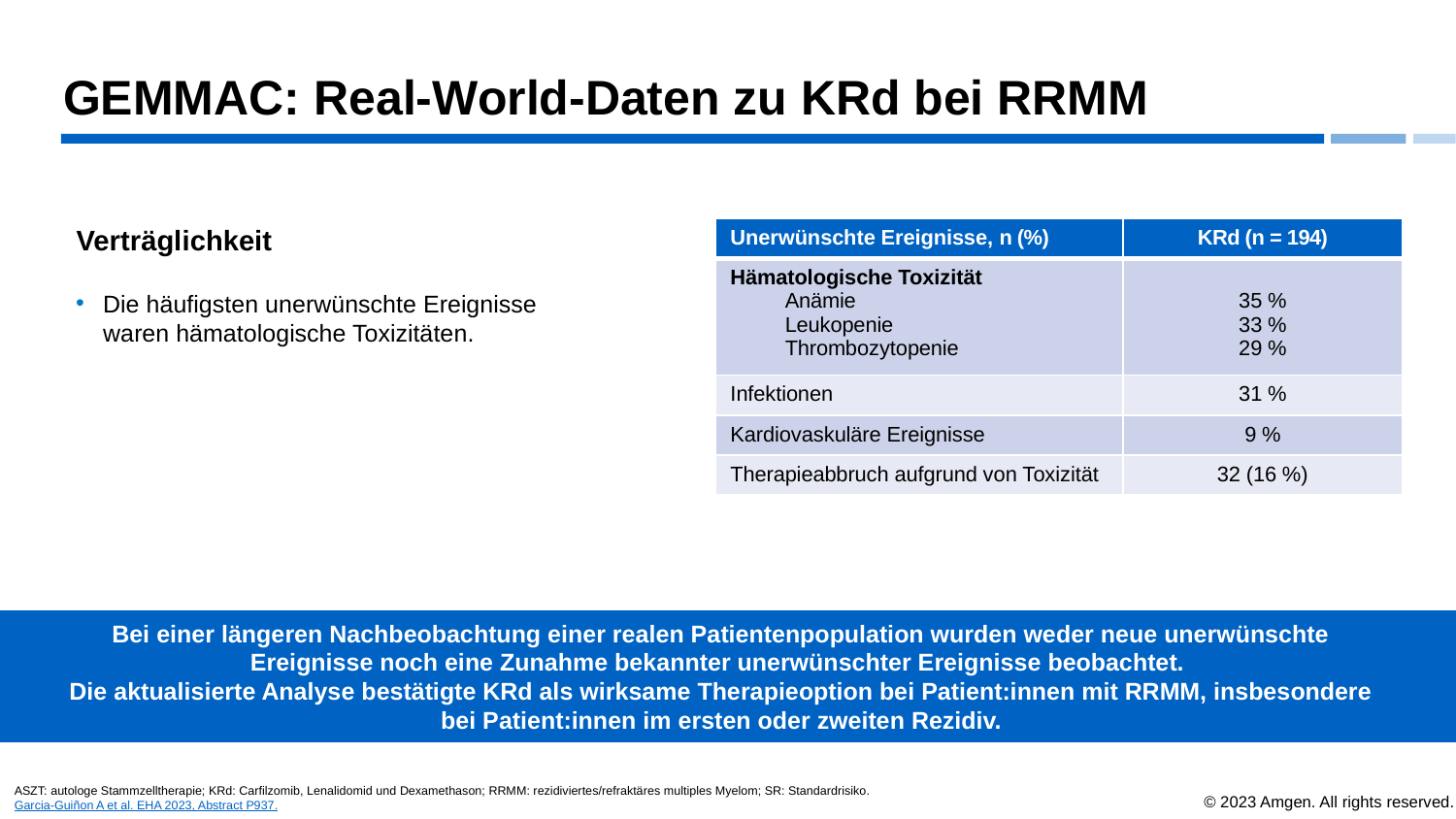

# GEMMAC: Real-World-Daten zu KRd bei RRMM
Verträglichkeit
| Unerwünschte Ereignisse, n (%) | KRd (n = 194) |
| --- | --- |
| Hämatologische Toxizität Anämie Leukopenie Thrombozytopenie | 35 % 33 % 29 % |
| Infektionen | 31 % |
| Kardiovaskuläre Ereignisse | 9 % |
| Therapieabbruch aufgrund von Toxizität | 32 (16 %) |
Die häufigsten unerwünschte Ereignisse waren hämatologische Toxizitäten.

Bei einer längeren Nachbeobachtung einer realen Patientenpopulation wurden weder neue unerwünschte Ereignisse noch eine Zunahme bekannter unerwünschter Ereignisse beobachtet.
Die aktualisierte Analyse bestätigte KRd als wirksame Therapieoption bei Patient:innen mit RRMM, insbesondere bei Patient:innen im ersten oder zweiten Rezidiv.
ASZT: autologe Stammzelltherapie; KRd: Carfilzomib, Lenalidomid und Dexamethason; RRMM: rezidiviertes/refraktäres multiples Myelom; SR: Standardrisiko.
Garcia-Guiñon A et al. EHA 2023, Abstract P937.